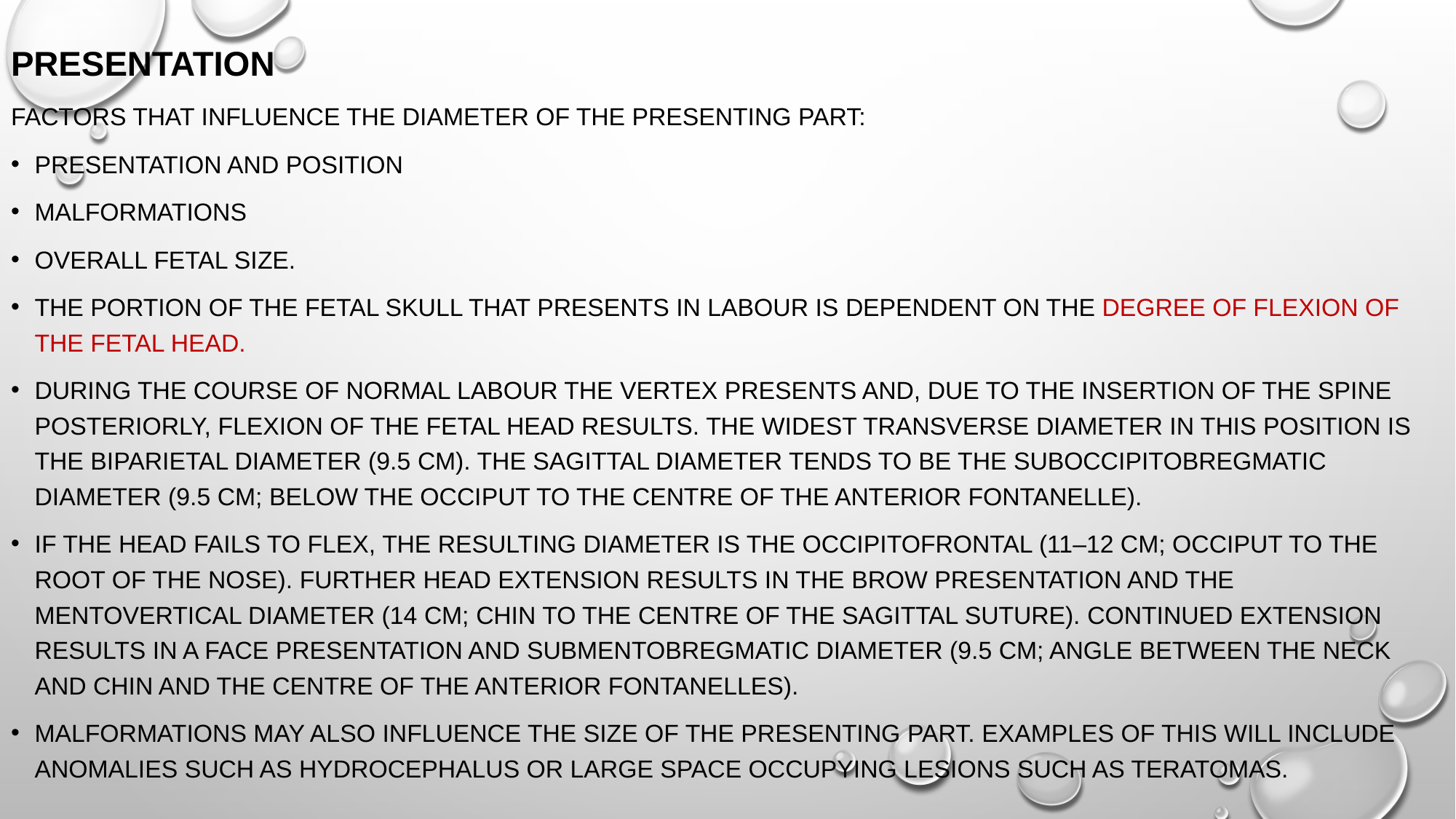

Presentation
Factors that influence the diameter of the presenting part:
presentation and position
malformations
overall fetal size.
The portion of the fetal skull that presents in labour is dependent on the degree of flexion of the fetal head.
During the course of normal labour the vertex presents and, due to the insertion of the spine posteriorly, flexion of the fetal head results. The widest transverse diameter in this position is the biparietal diameter (9.5 cm). The sagittal diameter tends to be the suboccipitobregmatic diameter (9.5 cm; below the occiput to the centre of the anterior fontanelle).
If the head fails to flex, the resulting diameter is the occipitofrontal (11–12 cm; occiput to the root of the nose). Further head extension results in the brow presentation and the mentovertical diameter (14 cm; chin to the centre of the sagittal suture). Continued extension results in a face presentation and submentobregmatic diameter (9.5 cm; angle between the neck and chin and the centre of the anterior fontanelles).
Malformations may also influence the size of the presenting part. Examples of this will include anomalies such as hydrocephalus or large space occupying lesions such as teratomas.